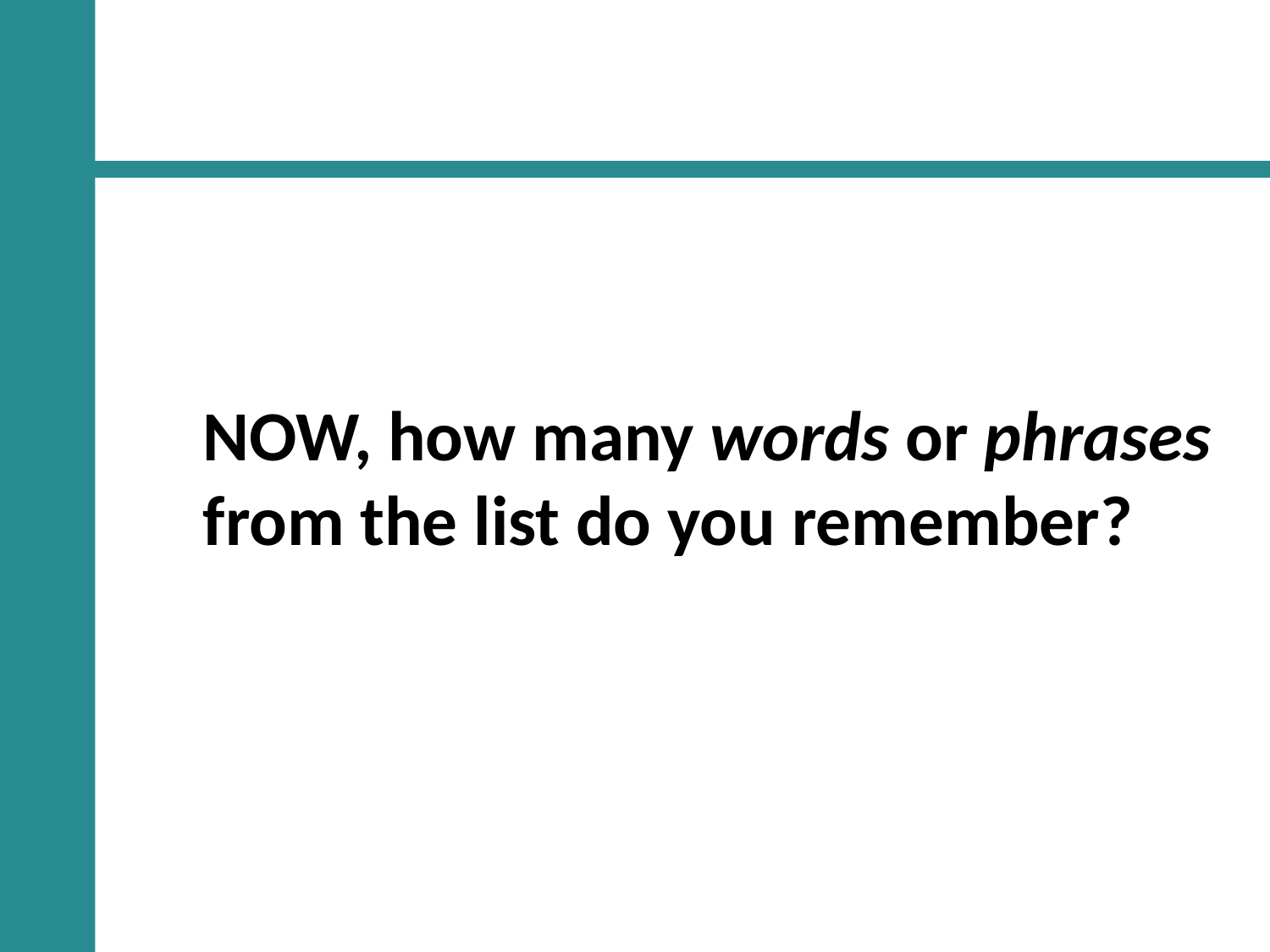

NOW, how many words or phrases from the list do you remember?